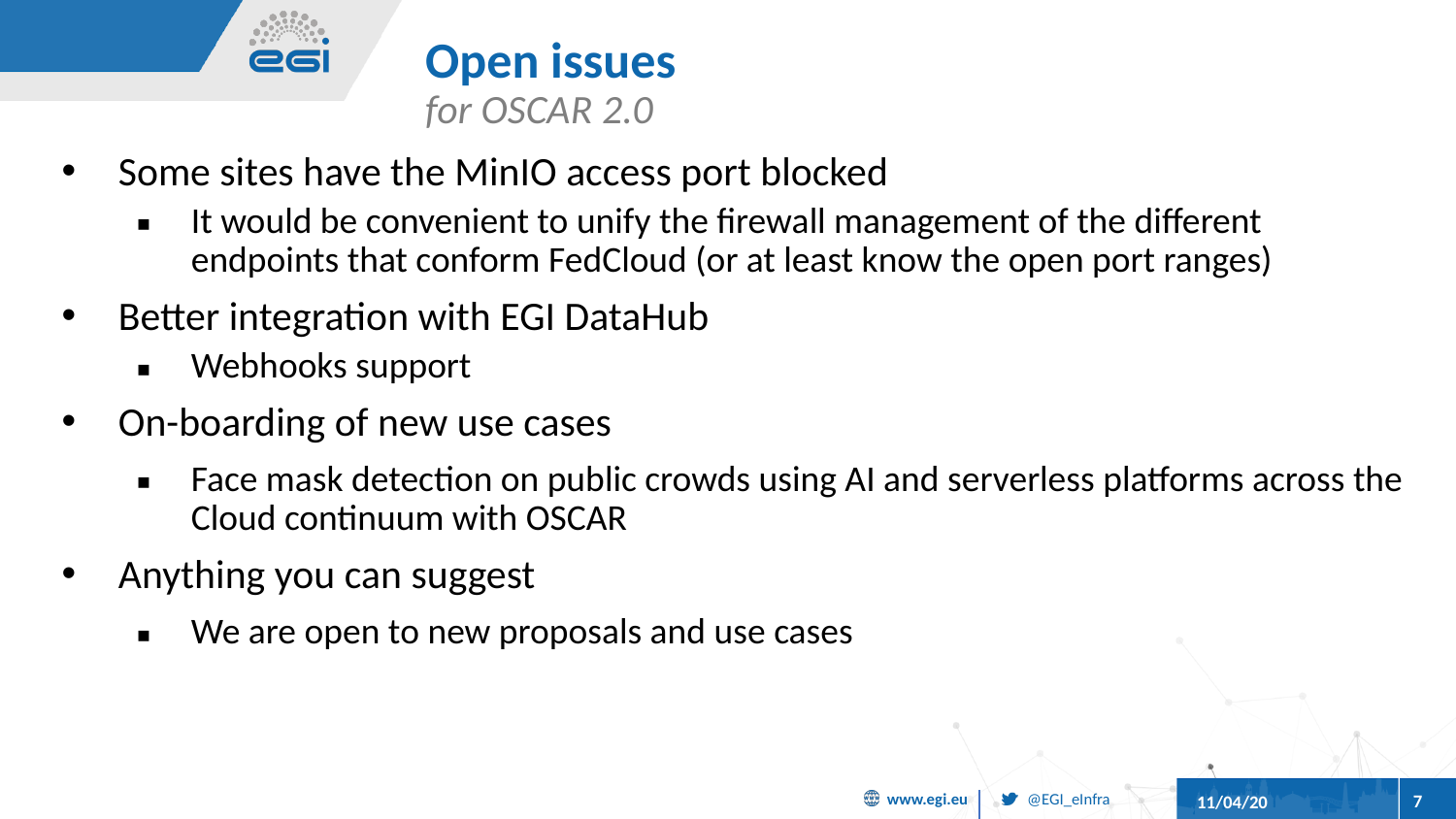

# Open issues
for OSCAR 2.0
Some sites have the MinIO access port blocked
It would be convenient to unify the firewall management of the different endpoints that conform FedCloud (or at least know the open port ranges)
Better integration with EGI DataHub
Webhooks support
On-boarding of new use cases
Face mask detection on public crowds using AI and serverless platforms across the Cloud continuum with OSCAR
Anything you can suggest
We are open to new proposals and use cases